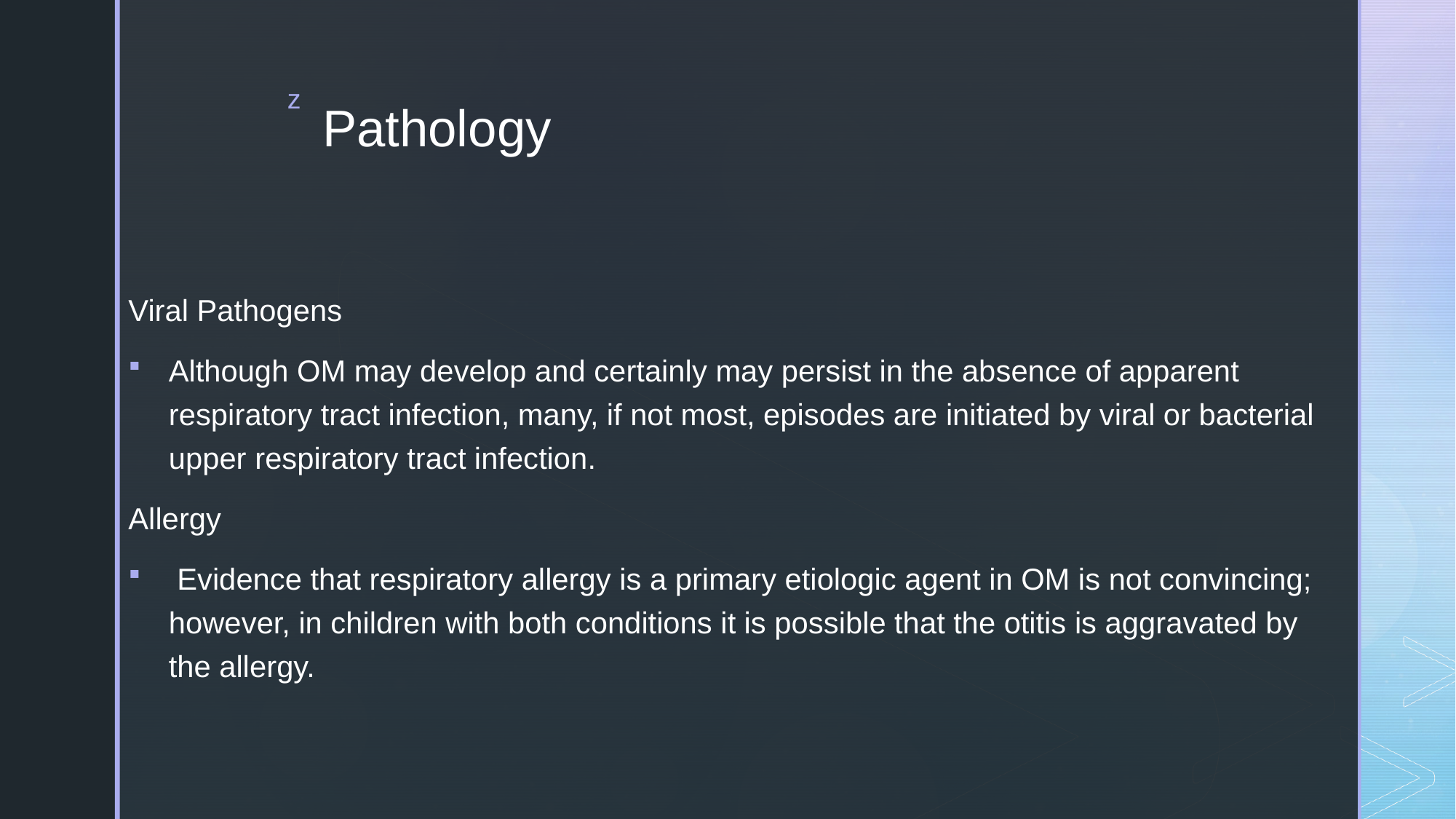

# Pathology
Viral Pathogens
Although OM may develop and certainly may persist in the absence of apparent respiratory tract infection, many, if not most, episodes are initiated by viral or bacterial upper respiratory tract infection.
Allergy
 Evidence that respiratory allergy is a primary etiologic agent in OM is not convincing; however, in children with both conditions it is possible that the otitis is aggravated by the allergy.